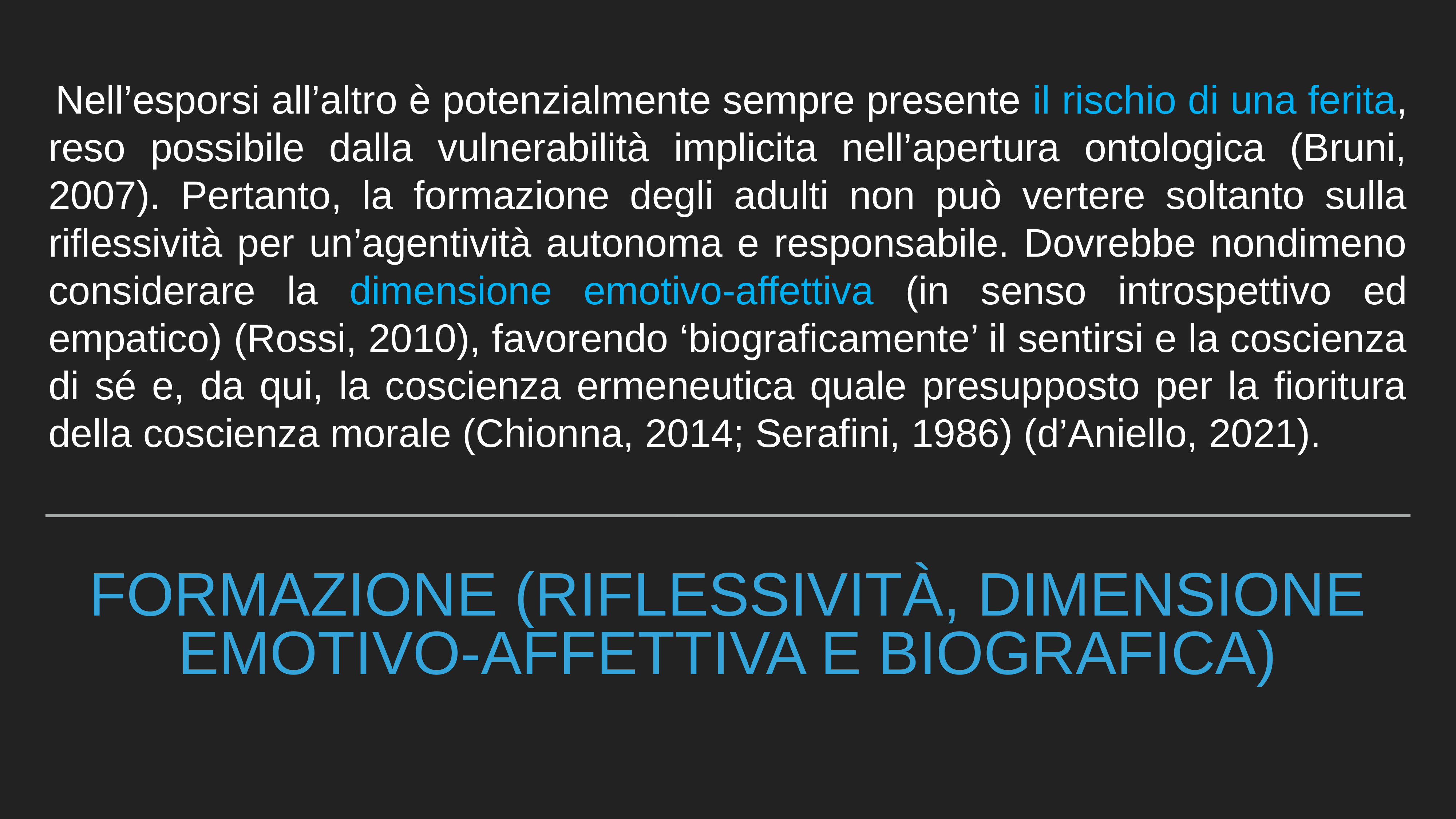

Nell’esporsi all’altro è potenzialmente sempre presente il rischio di una ferita, reso possibile dalla vulnerabilità implicita nell’apertura ontologica (Bruni, 2007). Pertanto, la formazione degli adulti non può vertere soltanto sulla riflessività per un’agentività autonoma e responsabile. Dovrebbe nondimeno considerare la dimensione emotivo-affettiva (in senso introspettivo ed empatico) (Rossi, 2010), favorendo ‘biograficamente’ il sentirsi e la coscienza di sé e, da qui, la coscienza ermeneutica quale presupposto per la fioritura della coscienza morale (Chionna, 2014; Serafini, 1986) (d’Aniello, 2021).
# Formazione (riflessività, dimensione emotivo-affettiva e biografica)